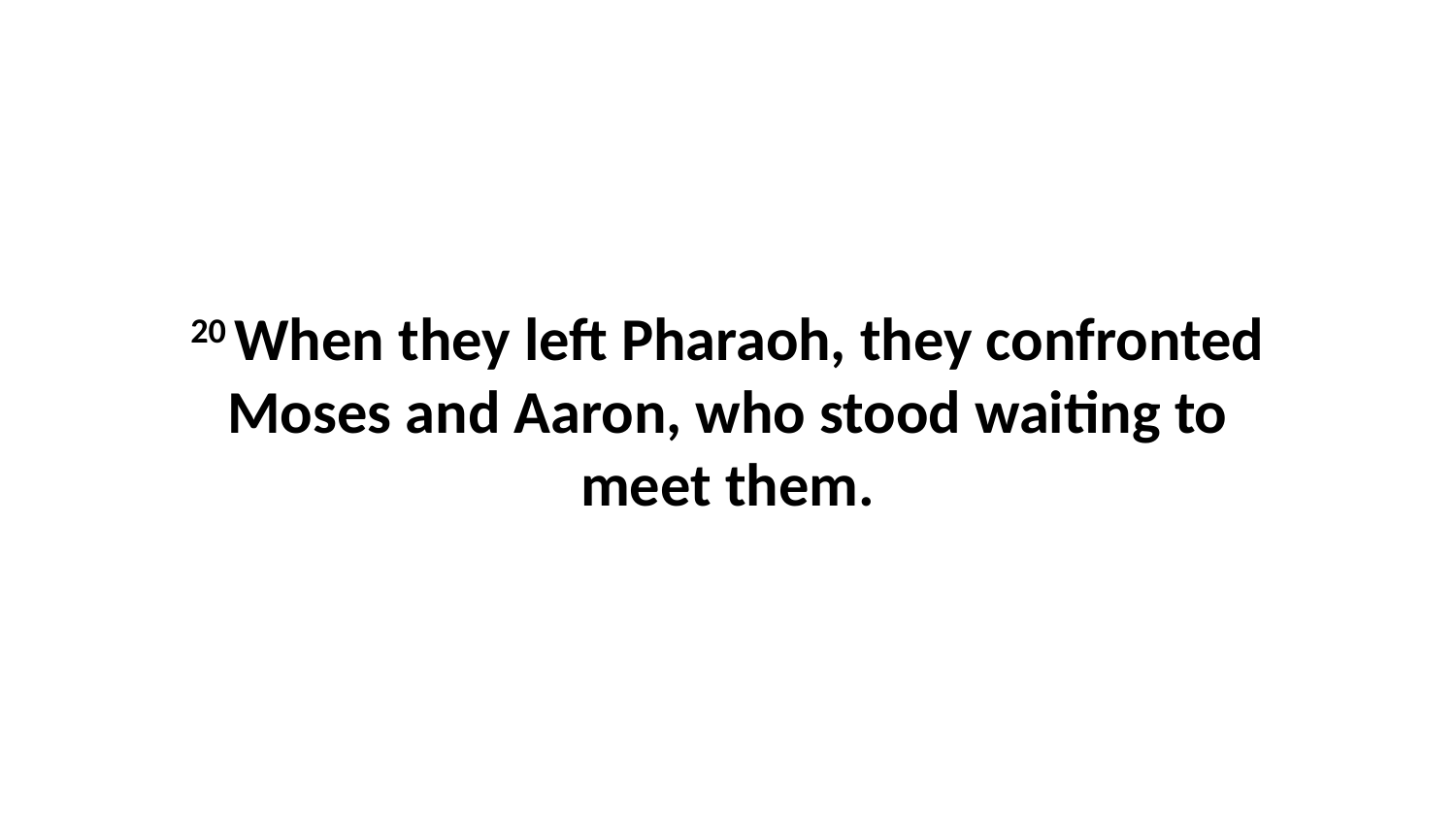

20 When they left Pharaoh, they confronted Moses and Aaron, who stood waiting to meet them.